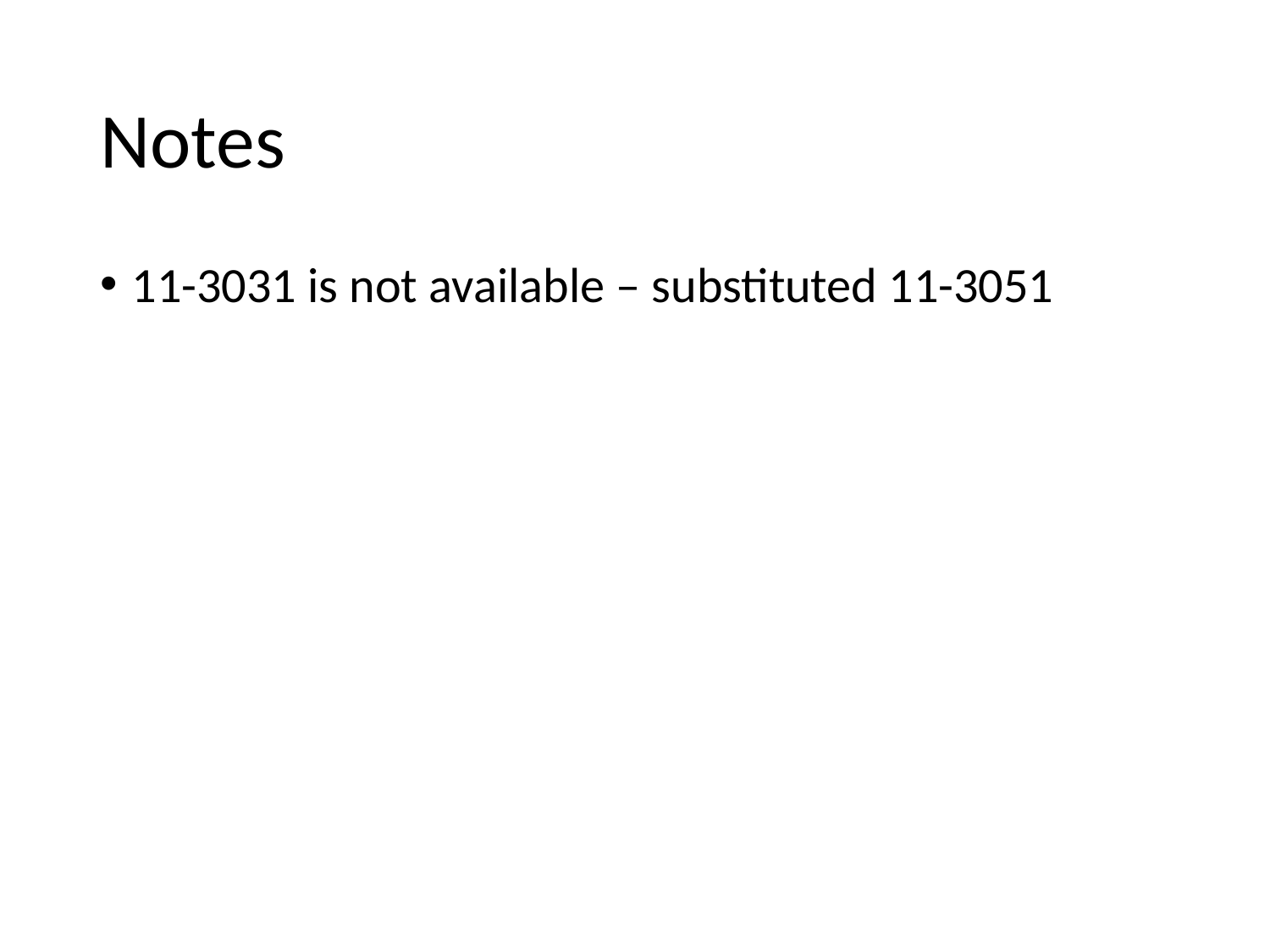

# Notes
11-3031 is not available – substituted 11-3051